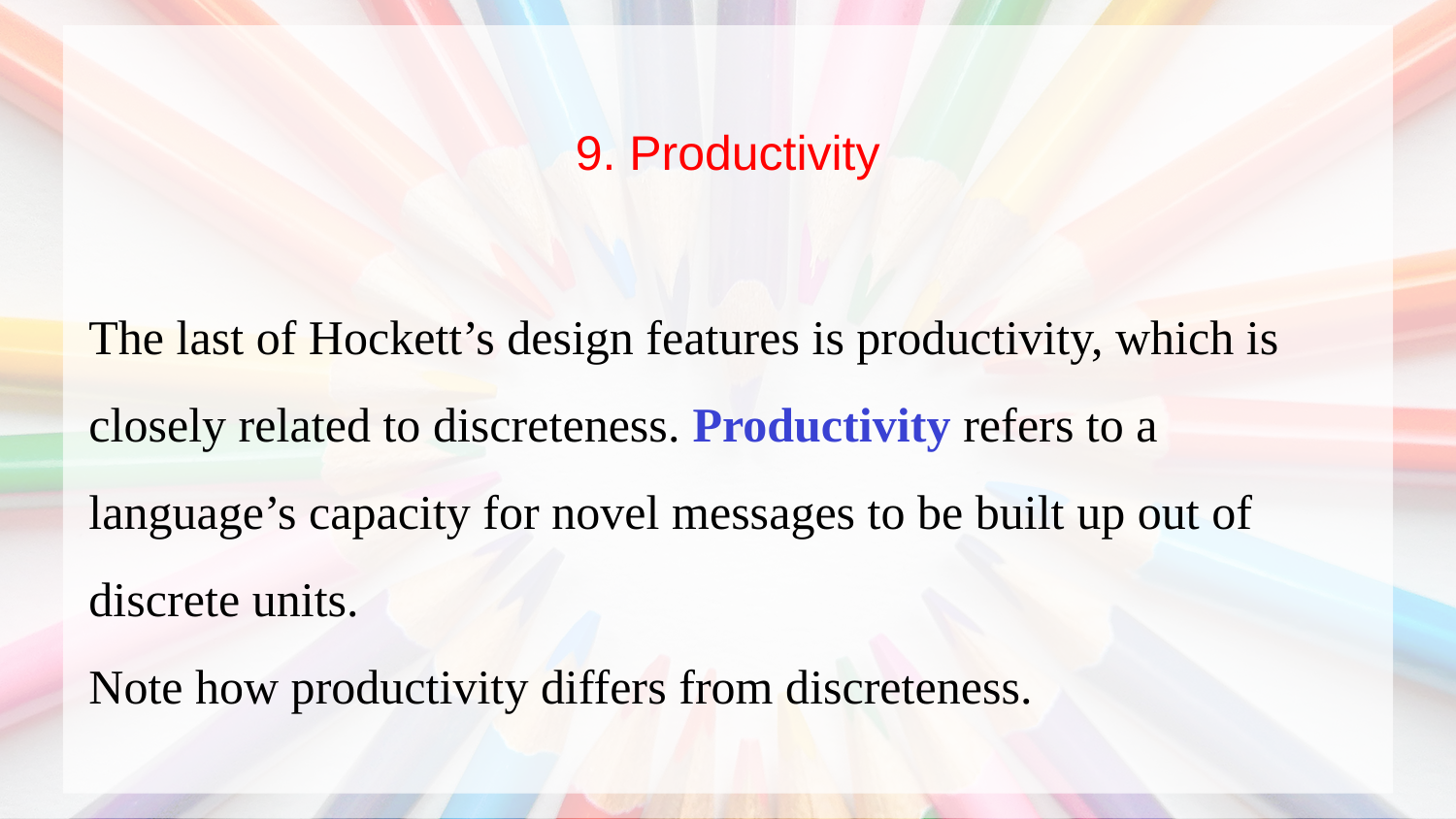

9. Productivity
The last of Hockett’s design features is productivity, which is
closely related to discreteness. Productivity refers to a language’s capacity for novel messages to be built up out of discrete units.
Note how productivity differs from discreteness.